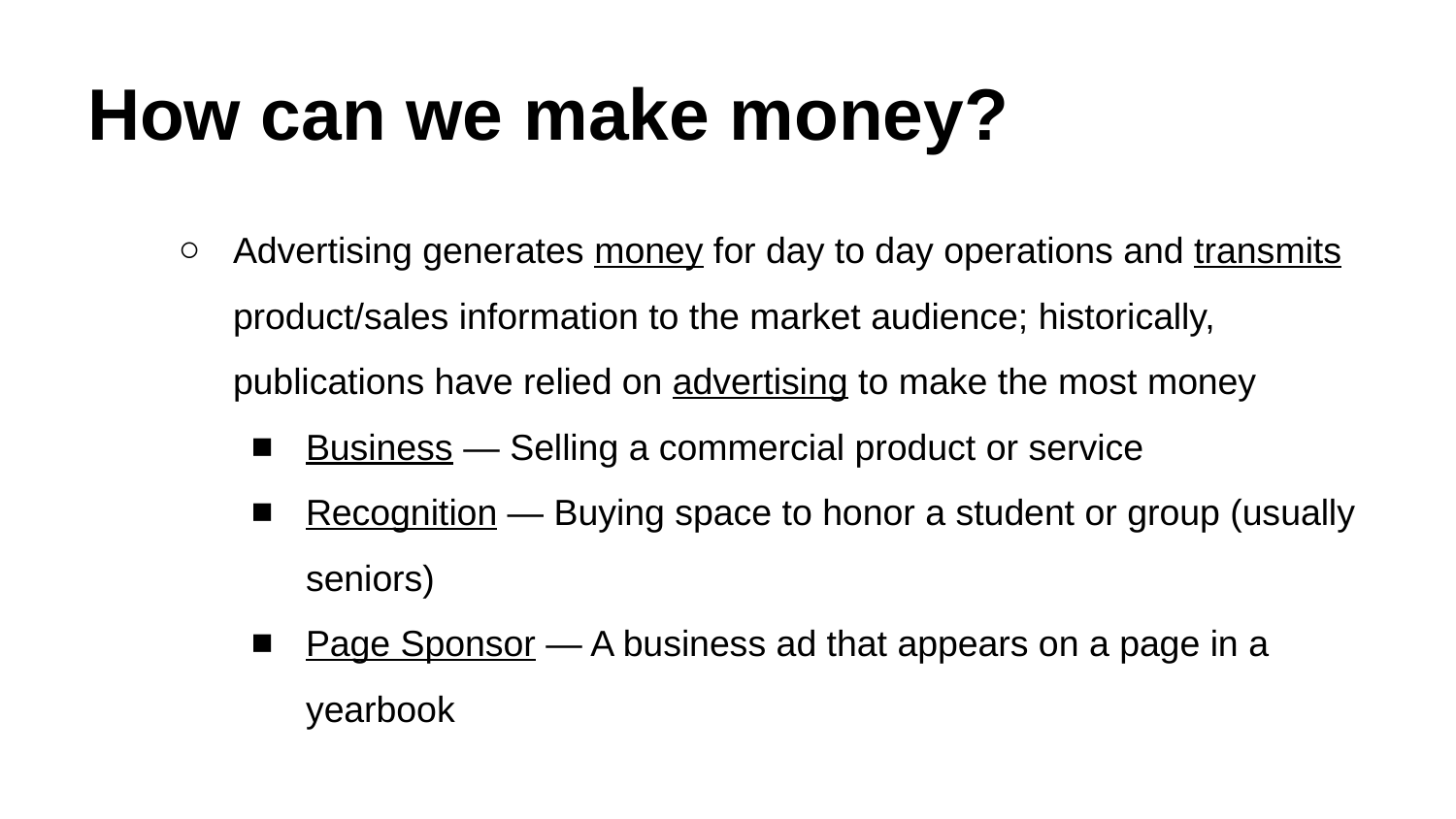

# How can we make money?
Advertising generates money for day to day operations and transmits product/sales information to the market audience; historically, publications have relied on advertising to make the most money
Business — Selling a commercial product or service
Recognition — Buying space to honor a student or group (usually seniors)
Page Sponsor — A business ad that appears on a page in a yearbook